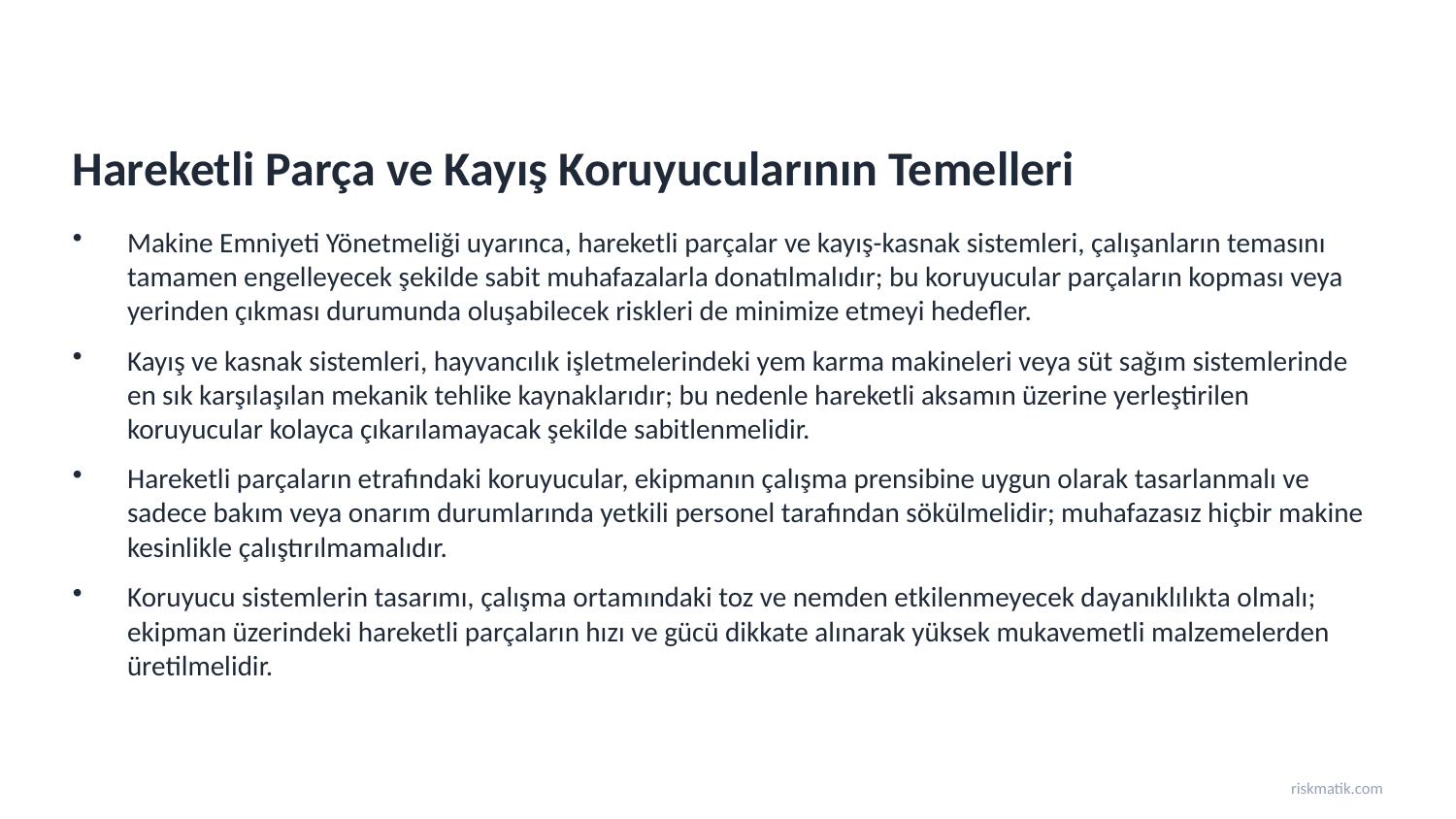

Hareketli Parça ve Kayış Koruyucularının Temelleri
Makine Emniyeti Yönetmeliği uyarınca, hareketli parçalar ve kayış-kasnak sistemleri, çalışanların temasını tamamen engelleyecek şekilde sabit muhafazalarla donatılmalıdır; bu koruyucular parçaların kopması veya yerinden çıkması durumunda oluşabilecek riskleri de minimize etmeyi hedefler.
Kayış ve kasnak sistemleri, hayvancılık işletmelerindeki yem karma makineleri veya süt sağım sistemlerinde en sık karşılaşılan mekanik tehlike kaynaklarıdır; bu nedenle hareketli aksamın üzerine yerleştirilen koruyucular kolayca çıkarılamayacak şekilde sabitlenmelidir.
Hareketli parçaların etrafındaki koruyucular, ekipmanın çalışma prensibine uygun olarak tasarlanmalı ve sadece bakım veya onarım durumlarında yetkili personel tarafından sökülmelidir; muhafazasız hiçbir makine kesinlikle çalıştırılmamalıdır.
Koruyucu sistemlerin tasarımı, çalışma ortamındaki toz ve nemden etkilenmeyecek dayanıklılıkta olmalı; ekipman üzerindeki hareketli parçaların hızı ve gücü dikkate alınarak yüksek mukavemetli malzemelerden üretilmelidir.
riskmatik.com